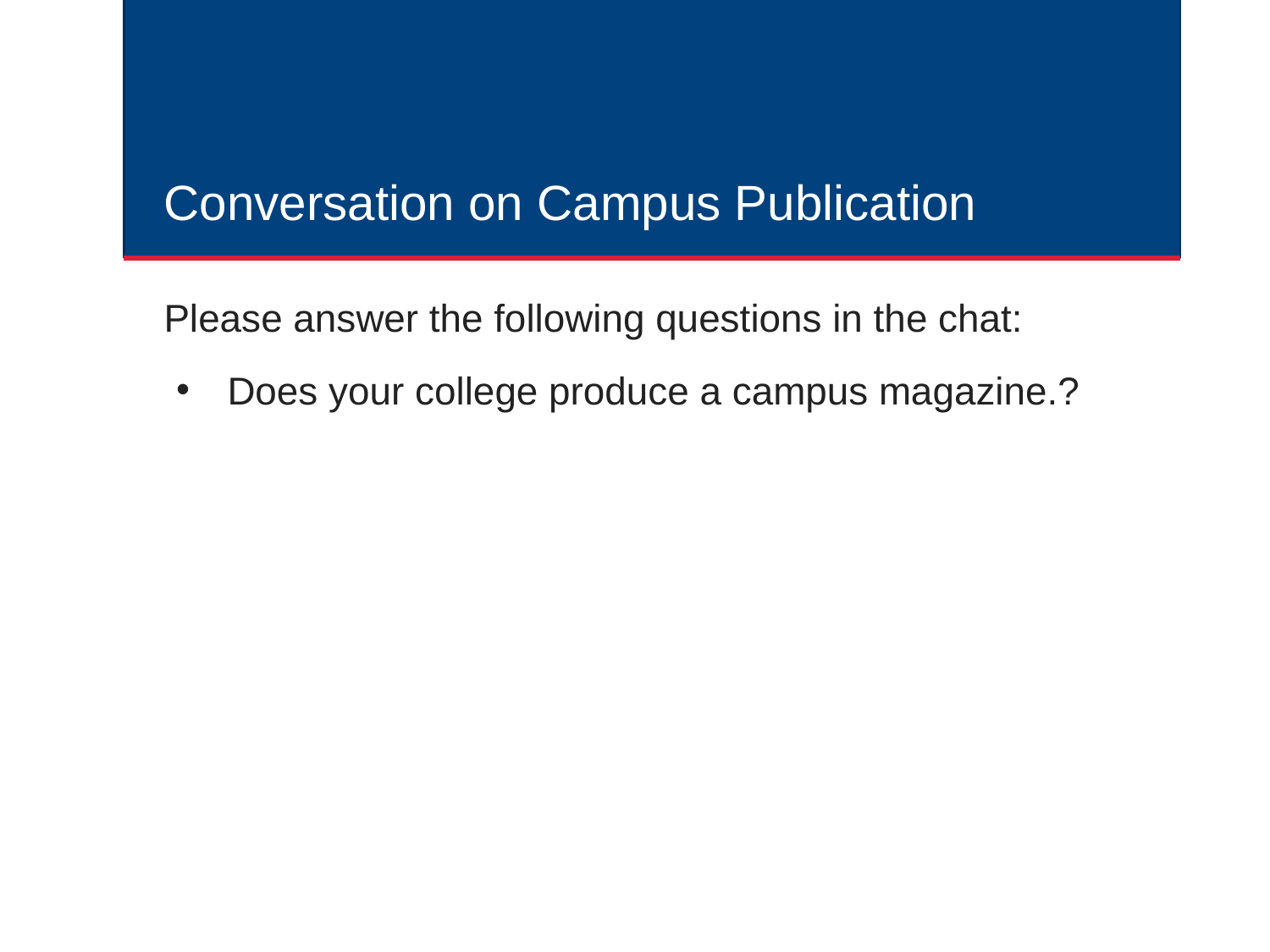

# Conversation on Campus Publication
Please answer the following questions in the chat:
Does your college produce a campus magazine.?